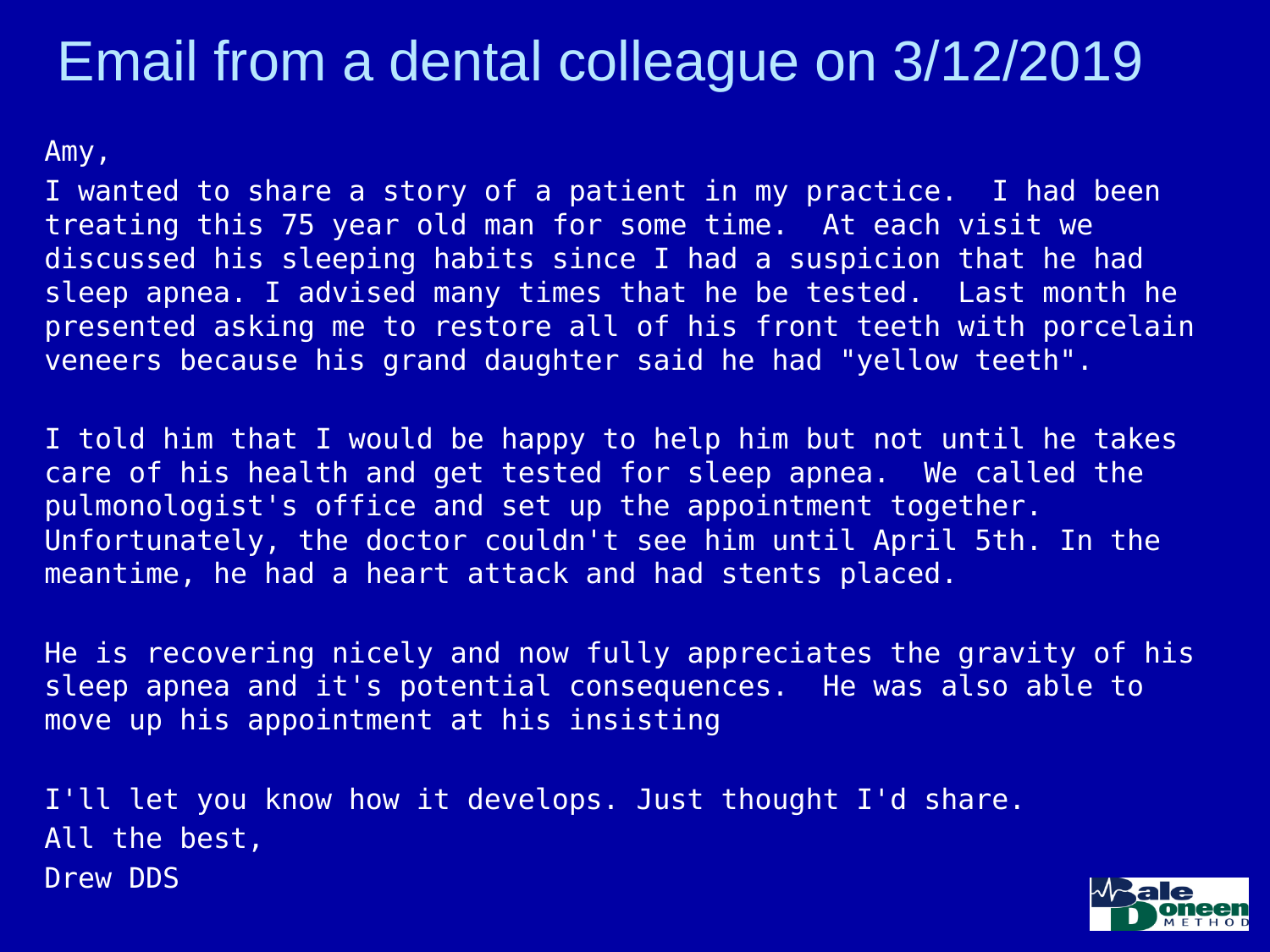

Email from a dental colleague on 3/12/2019
#
Amy,
I wanted to share a story of a patient in my practice.  I had been treating this 75 year old man for some time.  At each visit we discussed his sleeping habits since I had a suspicion that he had sleep apnea. I advised many times that he be tested.  Last month he presented asking me to restore all of his front teeth with porcelain veneers because his grand daughter said he had "yellow teeth".

I told him that I would be happy to help him but not until he takes care of his health and get tested for sleep apnea.  We called the pulmonologist's office and set up the appointment together. Unfortunately, the doctor couldn't see him until April 5th. In the meantime, he had a heart attack and had stents placed.

He is recovering nicely and now fully appreciates the gravity of his sleep apnea and it's potential consequences.  He was also able to move up his appointment at his insisting

I'll let you know how it develops. Just thought I'd share.
All the best,
Drew DDS